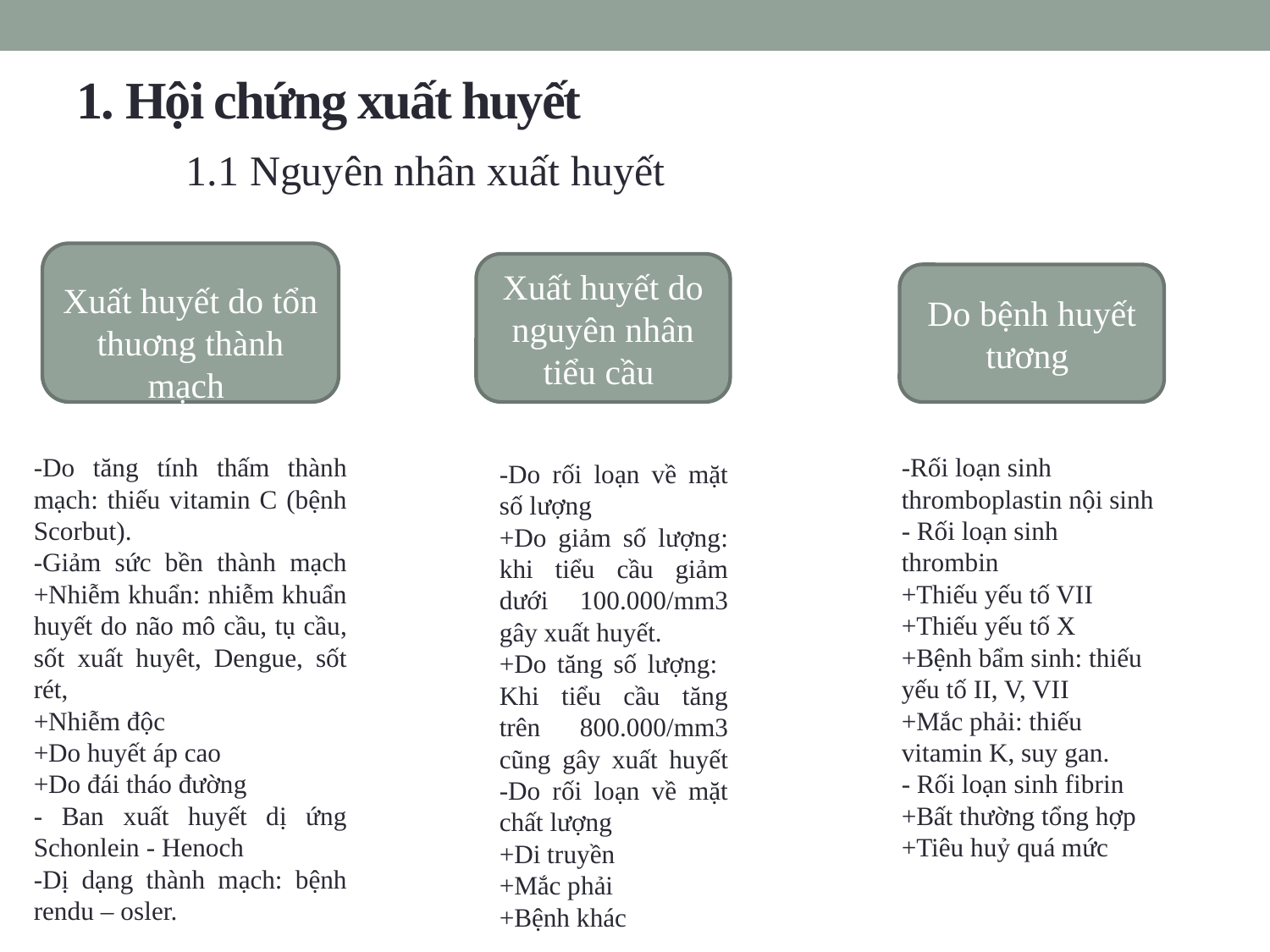

# 1. Hội chứng xuất huyết
		1.1 Nguyên nhân xuất huyết

Xuất huyết do tổn thuơng thành mạch

Xuất huyết do nguyên nhân tiểu cầu

Do bệnh huyết tương

-Do rối loạn về mặt số lượng
+Do giảm số lượng: khi tiểu cầu giảm dưới 100.000/mm3 gây xuất huyết.
+Do tăng số lượng:  Khi tiểu cầu tăng trên 800.000/mm3 cũng gây xuất huyết -Do rối loạn về mặt chất lượng
+Di truyền
+Mắc phải
+Bệnh khác

-Rối loạn sinh thromboplastin nội sinh
- Rối loạn sinh thrombin
+Thiếu yếu tố VII
+Thiếu yếu tố X
+Bệnh bẩm sinh: thiếu yếu tố II, V, VII
+Mắc phải: thiếu vitamin K, suy gan.
- Rối loạn sinh fibrin
+Bất thường tổng hợp +Tiêu huỷ quá mức

-Do tăng tính thấm thành mạch: thiếu vitamin C (bệnh Scorbut).
-Giảm sức bền thành mạch +Nhiễm khuẩn: nhiễm khuẩn huyết do não mô cầu, tụ cầu, sốt xuất huyêt, Dengue, sốt rét,
+Nhiễm độc
+Do huyết áp cao
+Do đái tháo đường
- Ban xuất huyết dị ứng Schonlein - Henoch
-Dị dạng thành mạch: bệnh rendu – osler.